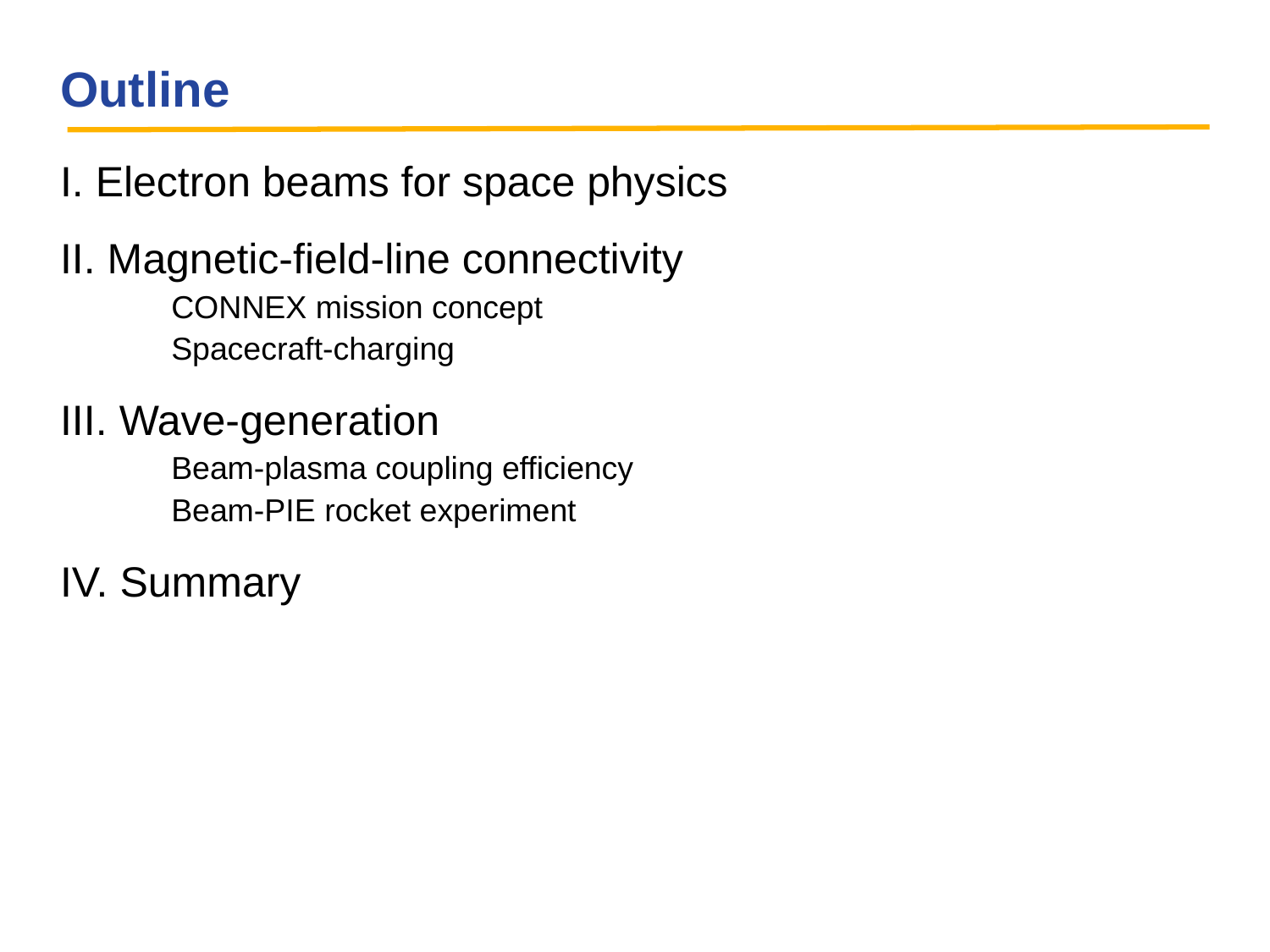

Outline
I. Electron beams for space physics
II. Magnetic-field-line connectivity
CONNEX mission concept
Spacecraft-charging
III. Wave-generation
Beam-plasma coupling efficiency
Beam-PIE rocket experiment
IV. Summary